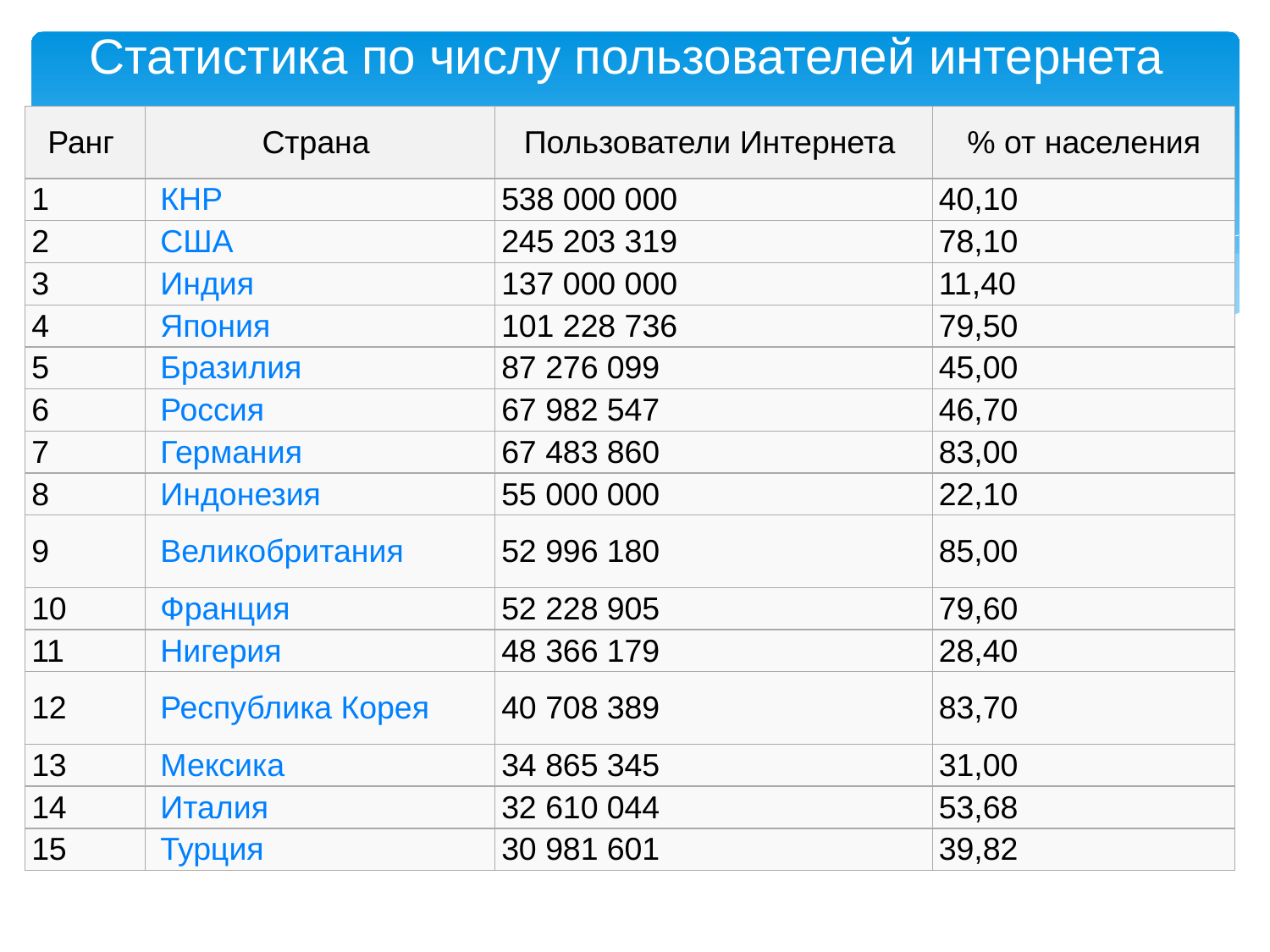

# Статистика по числу пользователей интернета
| Ранг | Страна | Пользователи Интернета | % от населения |
| --- | --- | --- | --- |
| 1 | КНР | 538 000 000 | 40,10 |
| 2 | США | 245 203 319 | 78,10 |
| 3 | Индия | 137 000 000 | 11,40 |
| 4 | Япония | 101 228 736 | 79,50 |
| 5 | Бразилия | 87 276 099 | 45,00 |
| 6 | Россия | 67 982 547 | 46,70 |
| 7 | Германия | 67 483 860 | 83,00 |
| 8 | Индонезия | 55 000 000 | 22,10 |
| 9 | Великобритания | 52 996 180 | 85,00 |
| 10 | Франция | 52 228 905 | 79,60 |
| 11 | Нигерия | 48 366 179 | 28,40 |
| 12 | Республика Корея | 40 708 389 | 83,70 |
| 13 | Мексика | 34 865 345 | 31,00 |
| 14 | Италия | 32 610 044 | 53,68 |
| 15 | Турция | 30 981 601 | 39,82 |